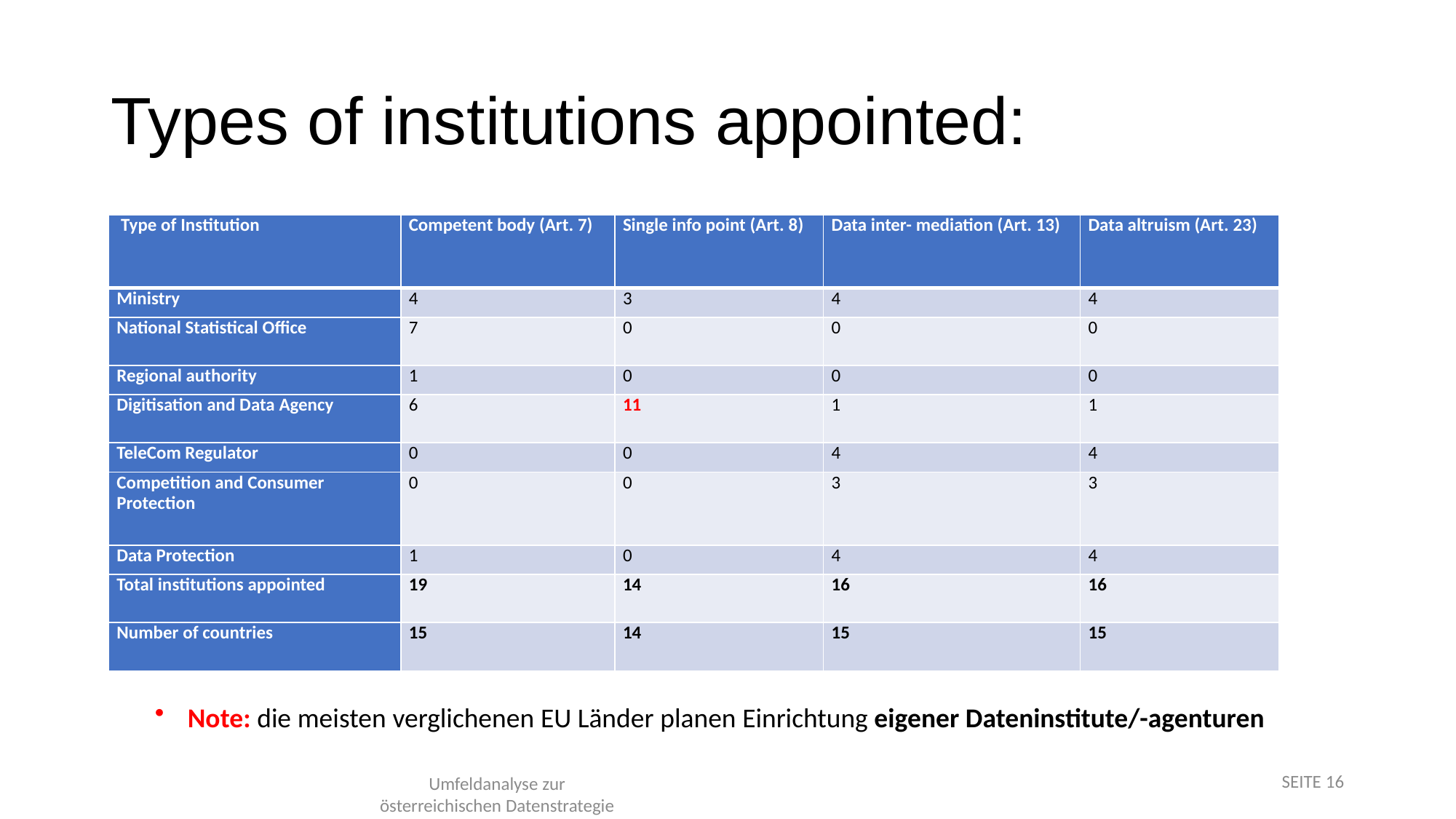

# Types of institutions appointed:
| Type of Institution | Competent body (Art. 7) | Single info point (Art. 8) | Data inter- mediation (Art. 13) | Data altruism (Art. 23) |
| --- | --- | --- | --- | --- |
| Ministry | 4 | 3 | 4 | 4 |
| National Statistical Office | 7 | 0 | 0 | 0 |
| Regional authority | 1 | 0 | 0 | 0 |
| Digitisation and Data Agency | 6 | 11 | 1 | 1 |
| TeleCom Regulator | 0 | 0 | 4 | 4 |
| Competition and Consumer Protection | 0 | 0 | 3 | 3 |
| Data Protection | 1 | 0 | 4 | 4 |
| Total institutions appointed | 19 | 14 | 16 | 16 |
| Number of countries | 15 | 14 | 15 | 15 |
Note: die meisten verglichenen EU Länder planen Einrichtung eigener Dateninstitute/-agenturen​
SEITE 16
Umfeldanalyse zur
österreichischen Datenstrategie